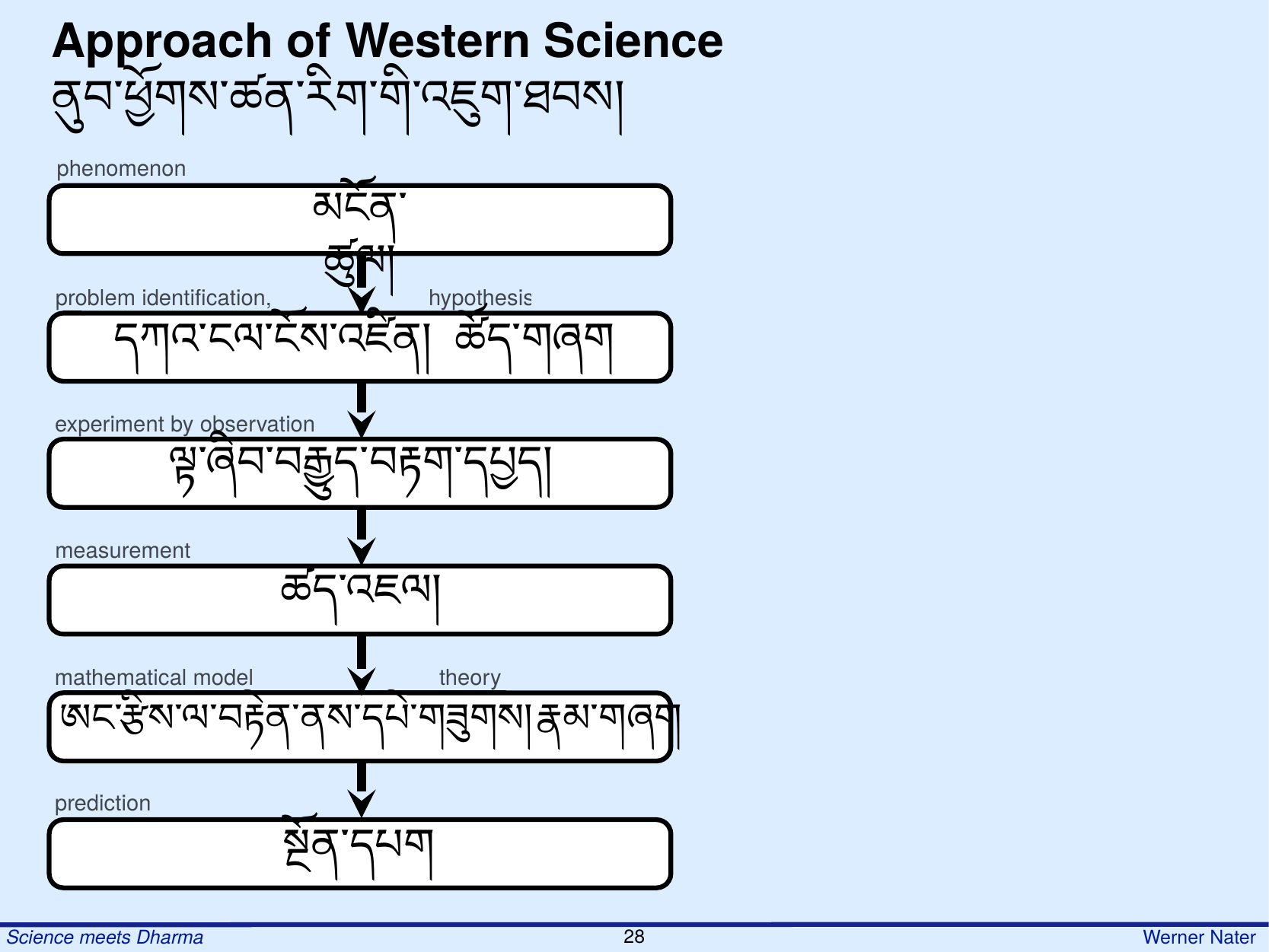

Approach of Western Science
ནུབ་ཕྱོགས་ཚན་རིག་གི་འཇུག་ཐབས།
phenomenon
མངོན་ཚུལ།

problem identification,                         hypothesis
དཀའ་ངལ་ངོས་འཛིན།  ཚོད་གཞག

experiment by observation
ལྟ་ཞིབ་བརྒྱུད་བརྟག་དཔྱད།

measurement
ཚད་འཇལ།

mathematical model
theory
ཨང་རྩིས་ལ་བརྟེན་ནས་དཔེ་གཟུགས། རྣམ་གཞག

prediction
སྔོན་དཔག

28